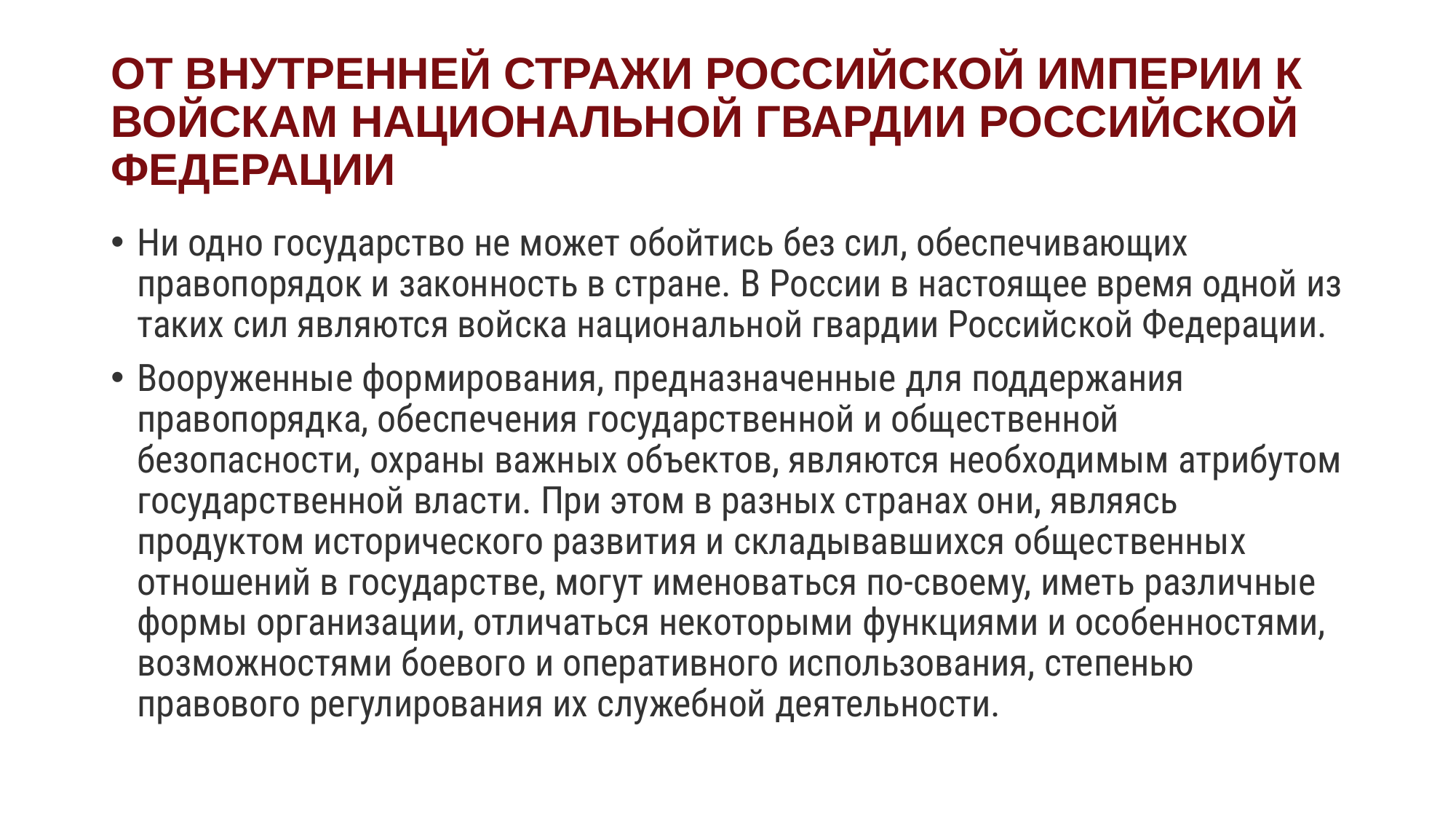

# ОТ ВНУТРЕННЕЙ СТРАЖИ РОССИЙСКОЙ ИМПЕРИИ К ВОЙСКАМ НАЦИОНАЛЬНОЙ ГВАРДИИ РОССИЙСКОЙ ФЕДЕРАЦИИ
Ни одно государство не может обойтись без сил, обеспечивающих правопорядок и законность в стране. В России в настоящее время одной из таких сил являются войска национальной гвардии Российской Федерации.
Вооруженные формирования, предназначенные для поддержания правопорядка, обеспечения государственной и общественной безопасности, охраны важных объектов, являются необходимым атрибутом государственной власти. При этом в разных странах они, являясь продуктом исторического развития и складывавшихся общественных отношений в государстве, могут именоваться по-своему, иметь различные формы организации, отличаться некоторыми функциями и особенностями, возможностями боевого и оперативного использования, степенью правового регулирования их служебной деятельности.